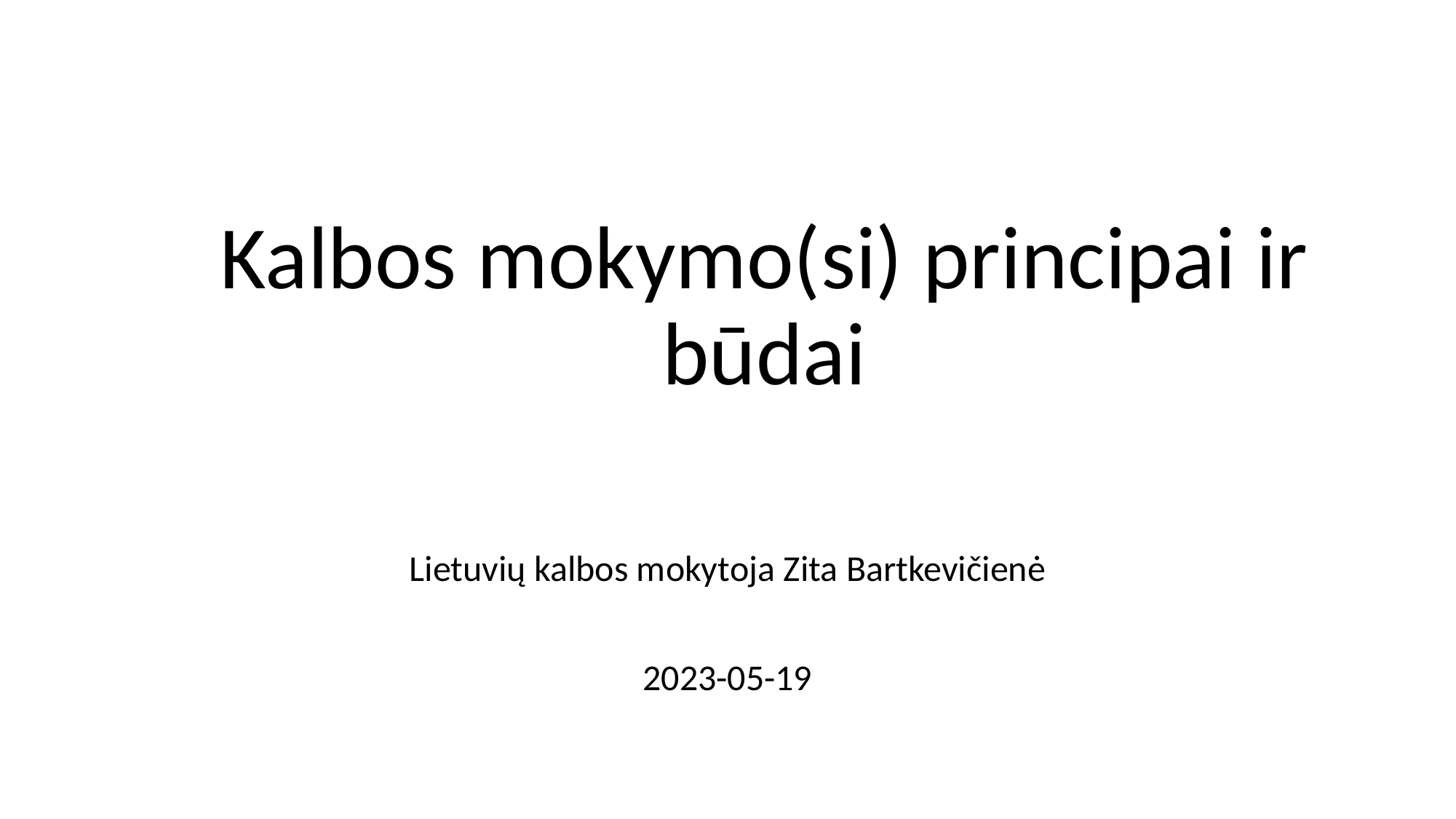

# Kalbos mokymo(si) principai ir būdai
Lietuvių kalbos mokytoja Zita Bartkevičienė

2023-05-19